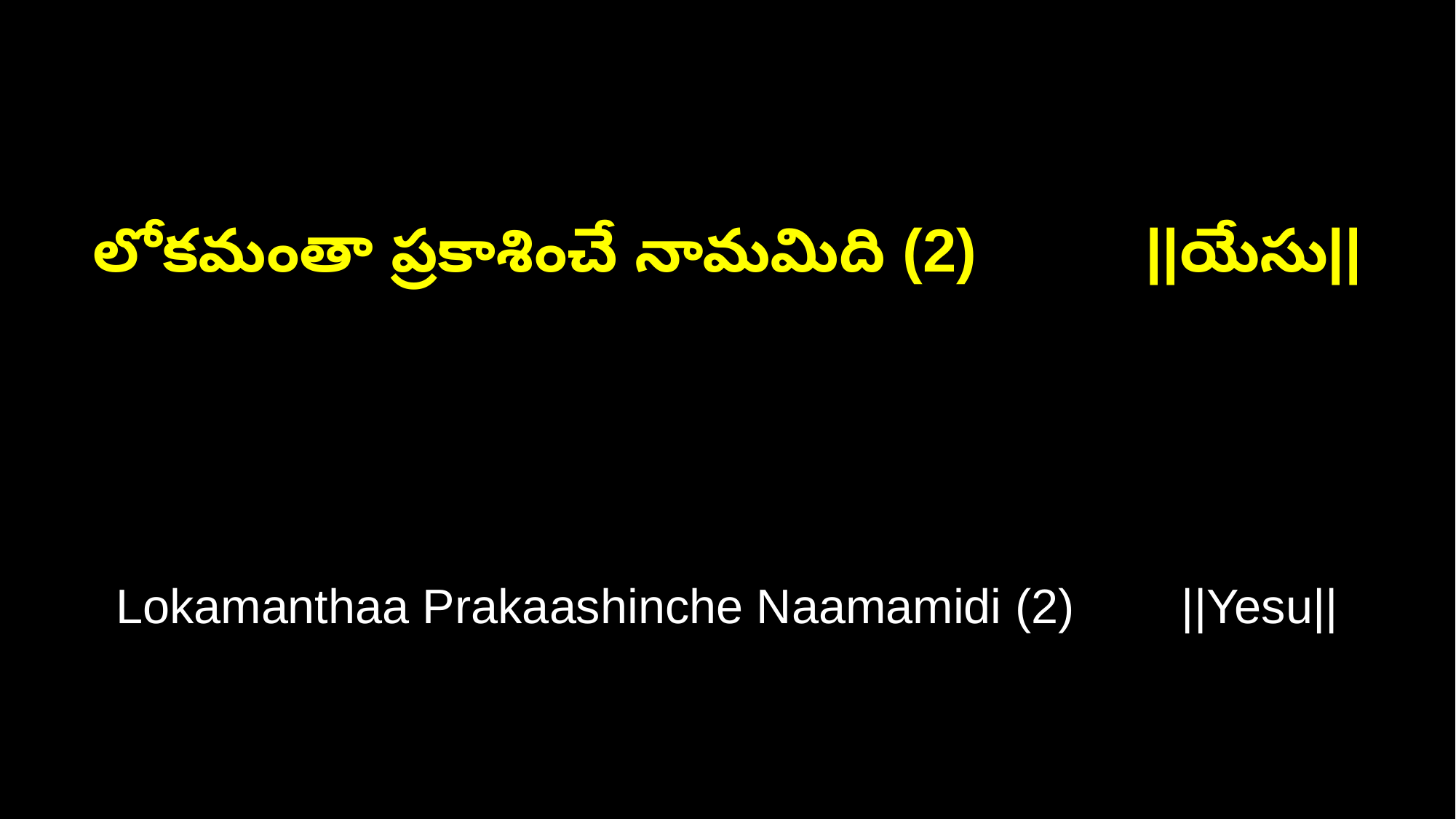

లోకమంతా ప్రకాశించే నామమిది (2)          ||యేసు||
Lokamanthaa Prakaashinche Naamamidi (2)        ||Yesu||